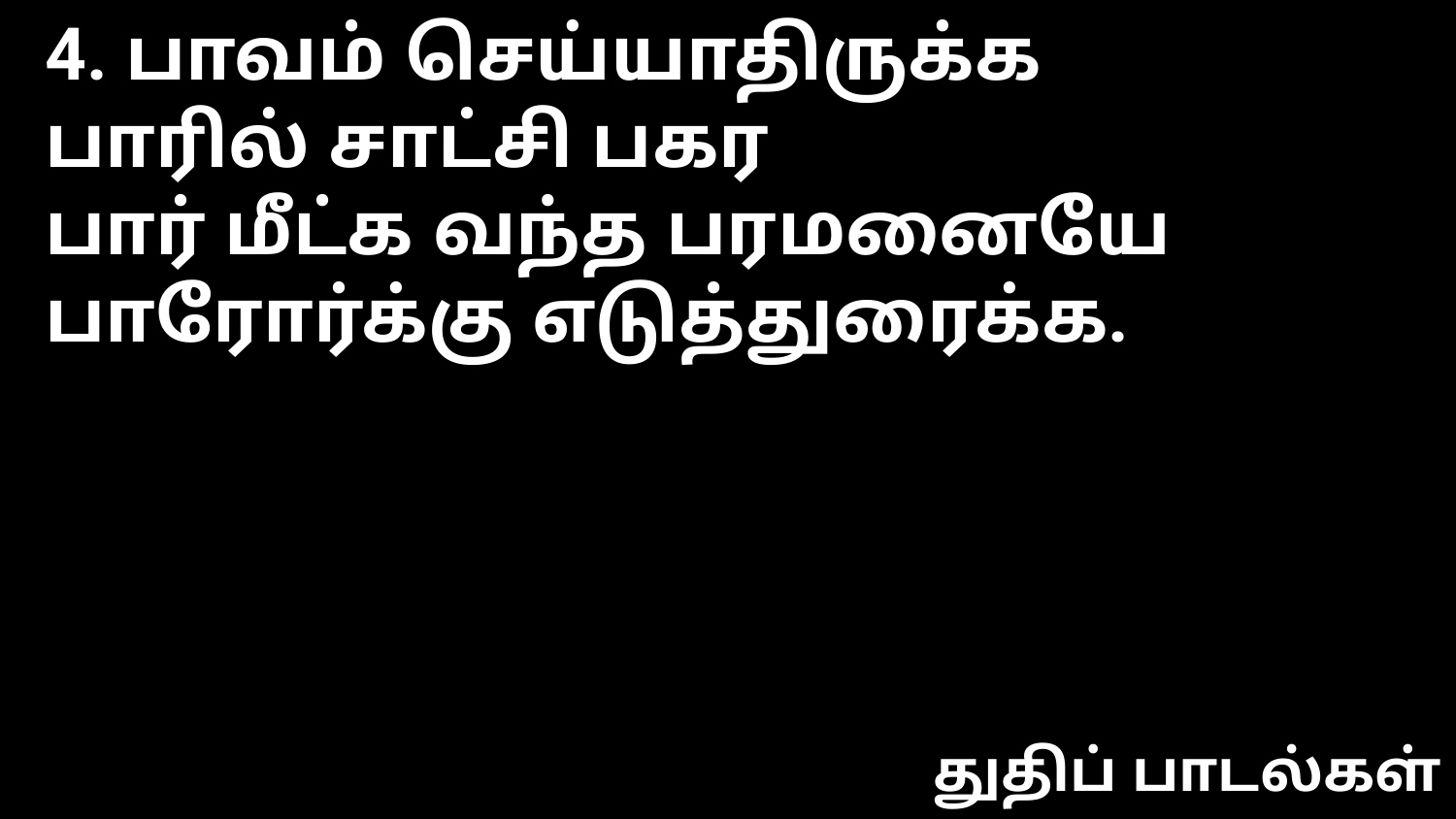

4. பாவம் செய்யாதிருக்க
பாரில் சாட்சி பகர
பார் மீட்க வந்த பரமனையே
பாரோர்க்கு எடுத்துரைக்க.

துதிப் பாடல்கள்